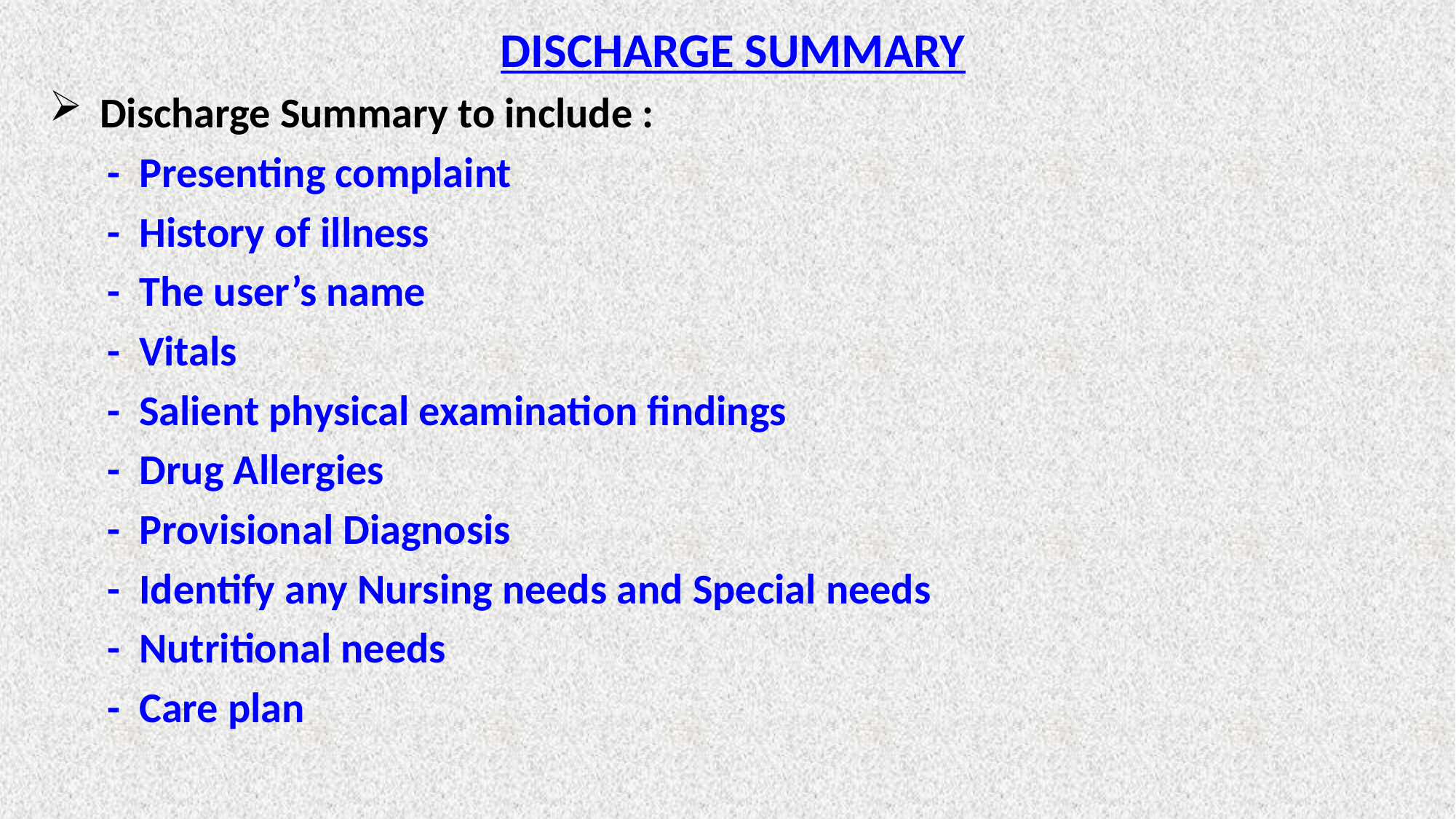

# DISCHARGE SUMMARY
 Discharge Summary to include :
      -  Presenting complaint
      -  History of illness
      -  The user’s name
      -  Vitals
      -  Salient physical examination findings
      -  Drug Allergies
      -  Provisional Diagnosis
      -  Identify any Nursing needs and Special needs
      -  Nutritional needs
      -  Care plan